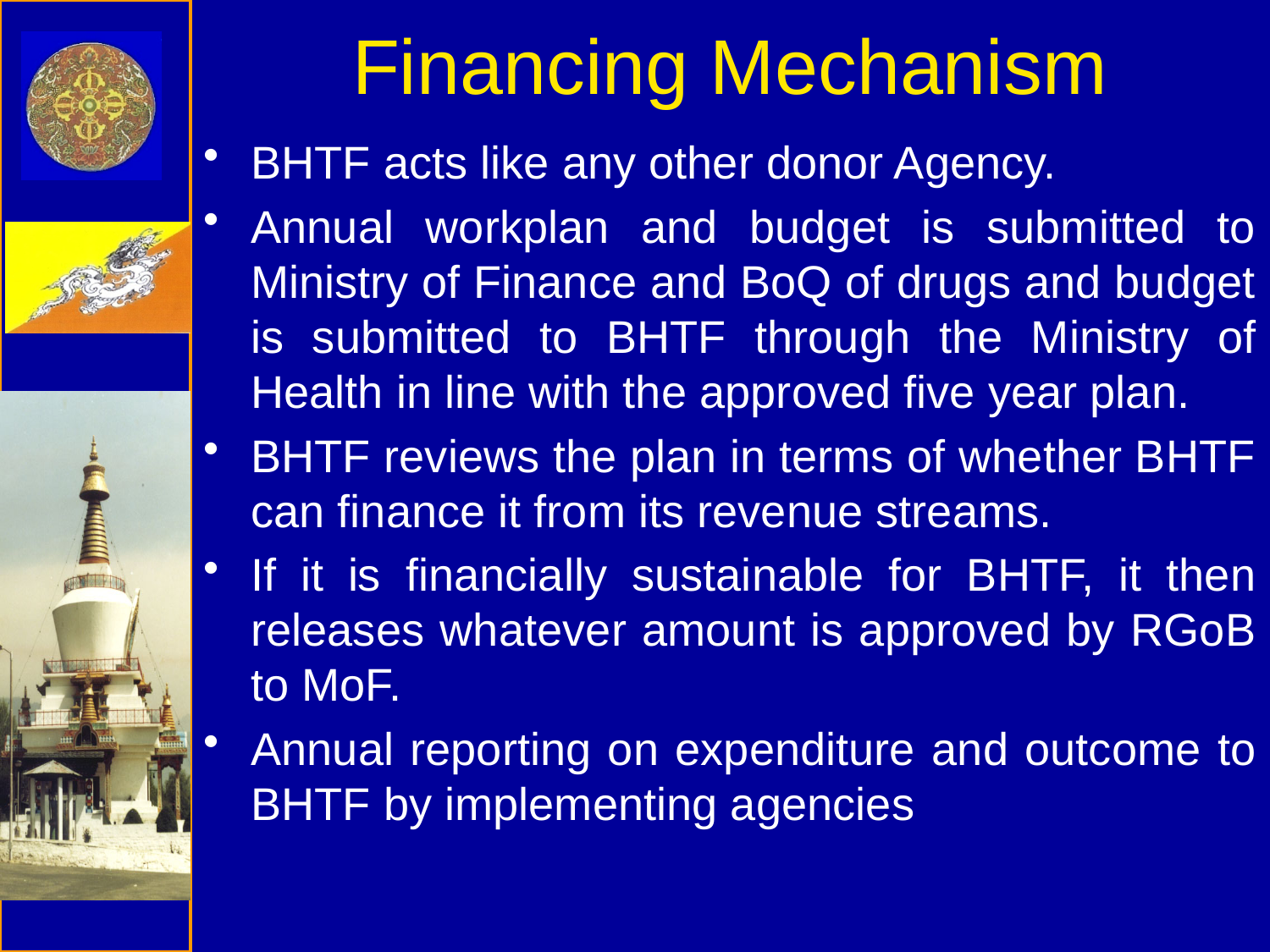

# Financing Mechanism
BHTF acts like any other donor Agency.
Annual workplan and budget is submitted to Ministry of Finance and BoQ of drugs and budget is submitted to BHTF through the Ministry of Health in line with the approved five year plan.
BHTF reviews the plan in terms of whether BHTF can finance it from its revenue streams.
If it is financially sustainable for BHTF, it then releases whatever amount is approved by RGoB to MoF.
Annual reporting on expenditure and outcome to BHTF by implementing agencies